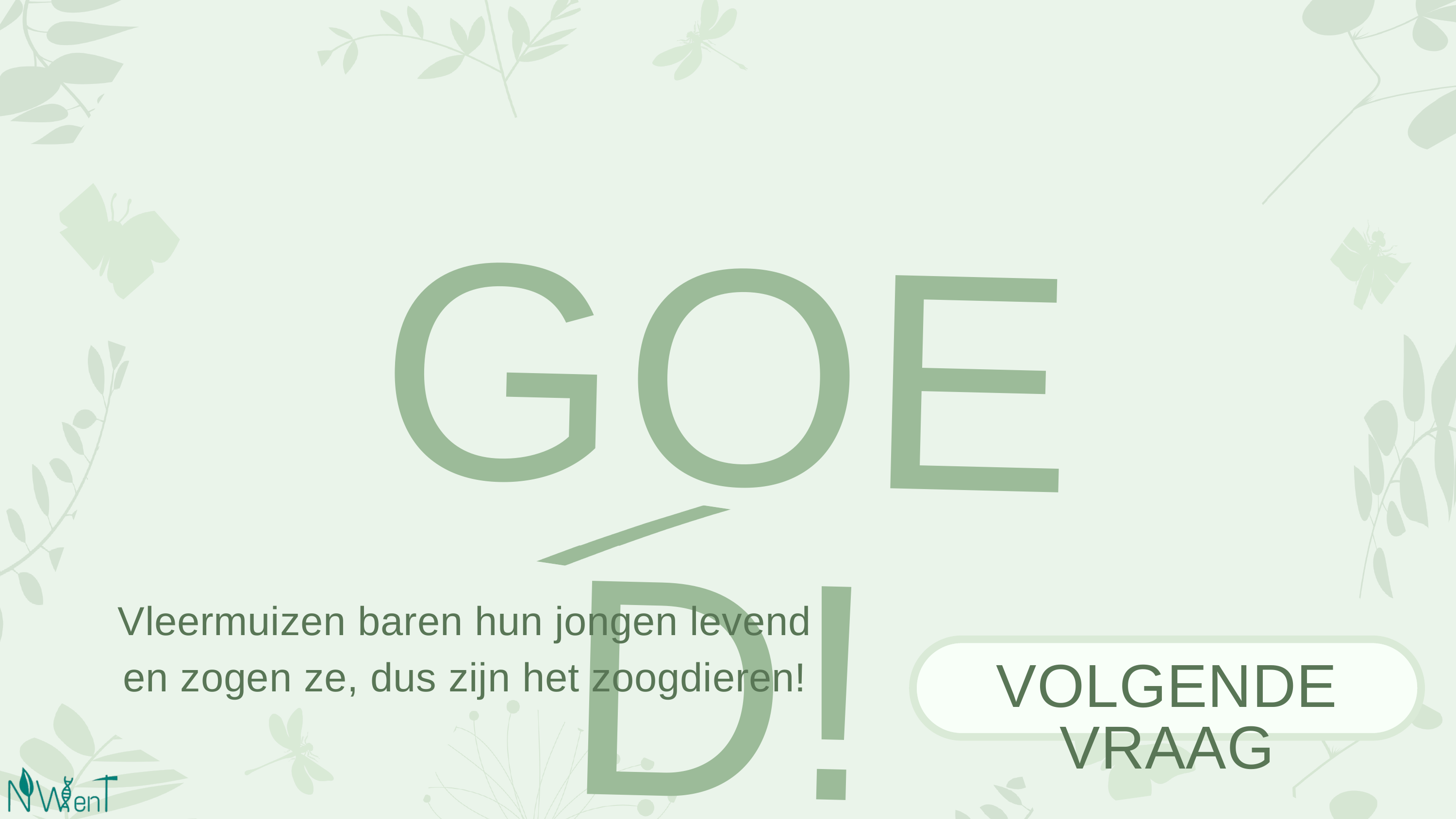

GOED!

Vleermuizen baren hun jongen levend en zogen ze, dus zijn het zoogdieren!

VOLGENDE VRAAG